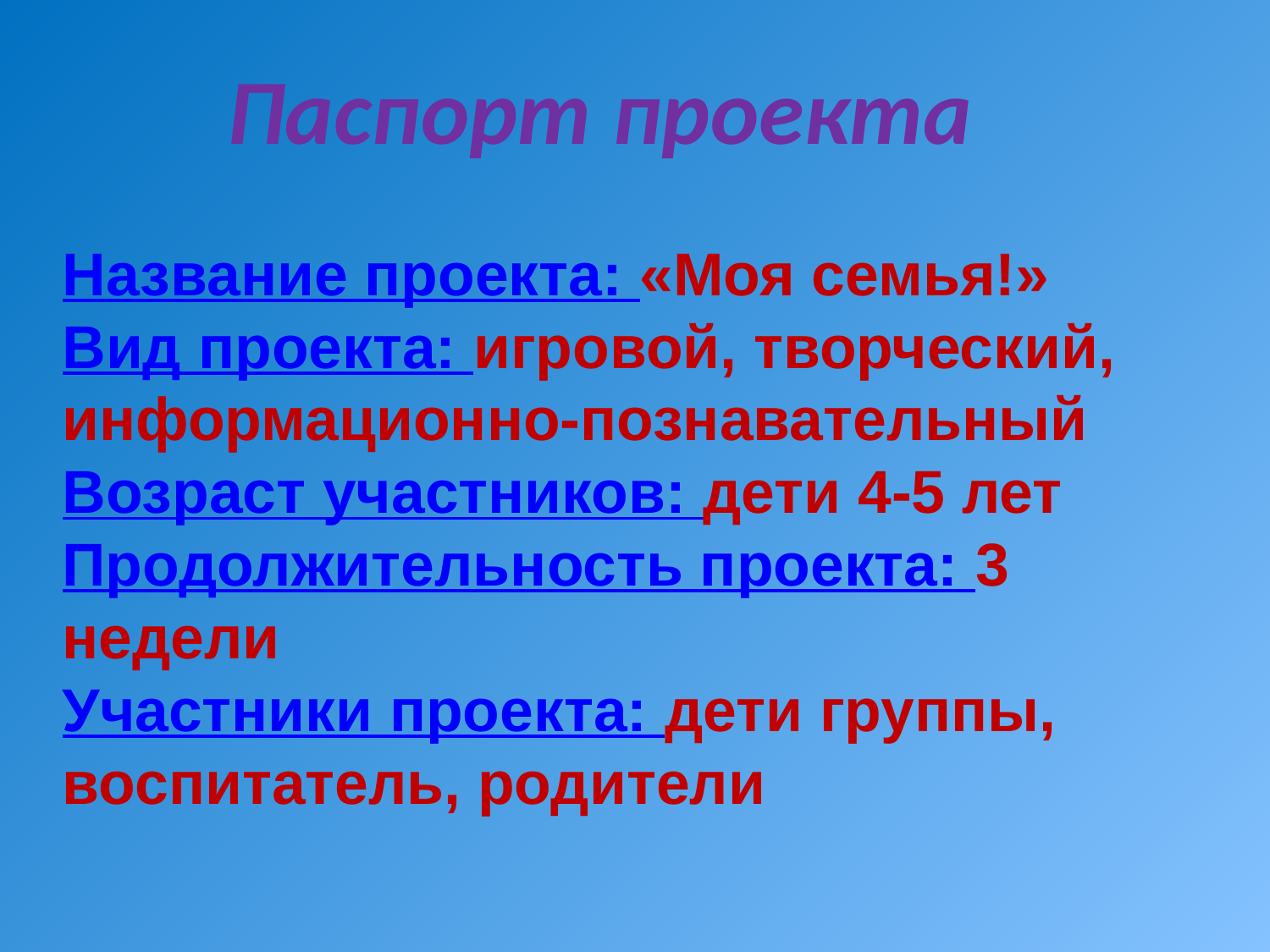

# Паспорт проекта Название проекта: «Моя семья!» Вид проекта: игровой, творческий, информационно-познавательный Возраст участников: дети 4-5 лет Продолжительность проекта: 3 недели Участники проекта: дети группы, воспитатель, родители